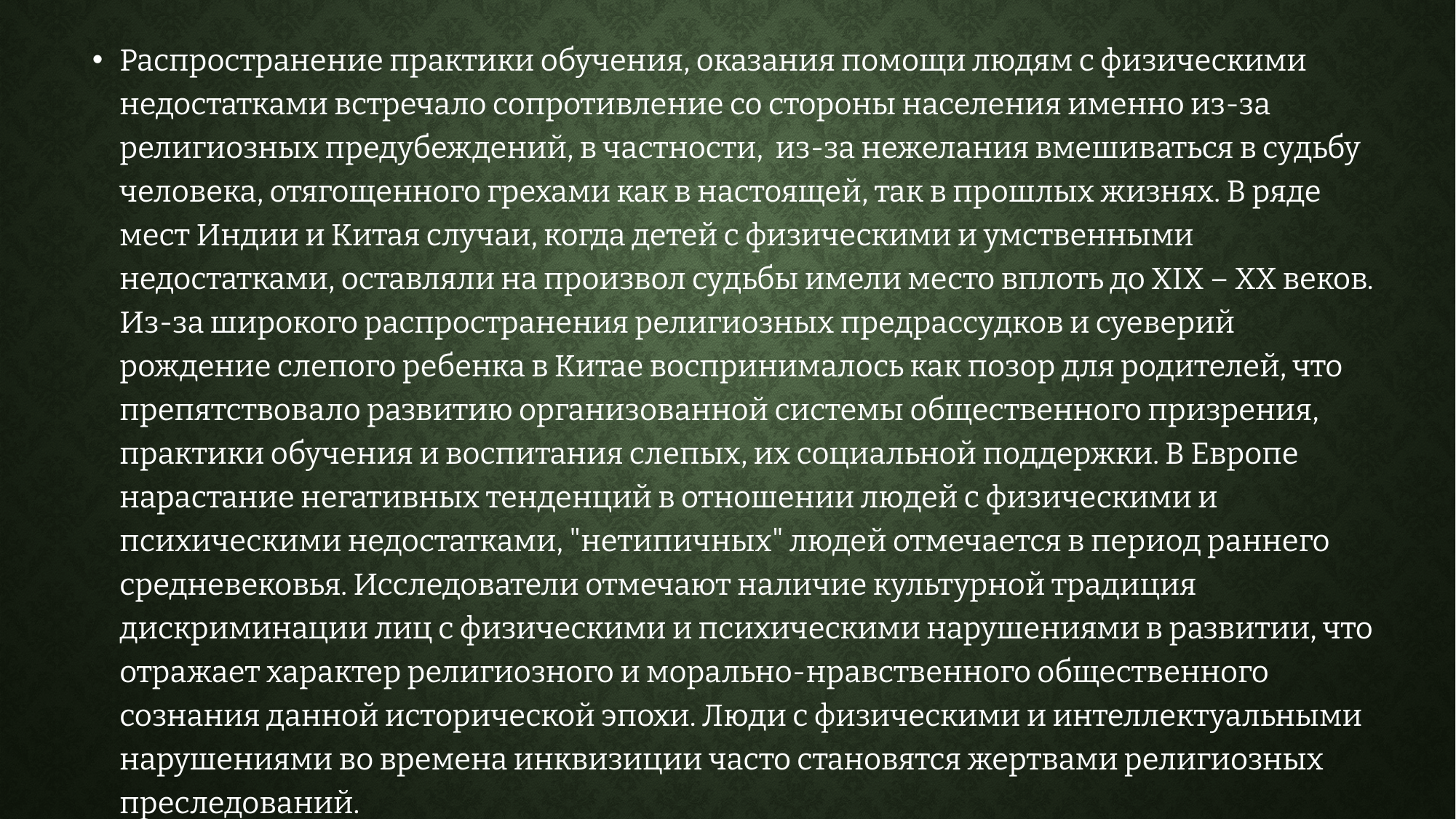

Распространение практики обучения, оказания помощи людям с физическими недостатками встречало сопротивление со стороны населения именно из-за религиозных предубеждений, в частности,  из-за нежелания вмешиваться в судьбу человека, отягощенного грехами как в настоящей, так в прошлых жизнях. В ряде мест Индии и Китая случаи, когда детей с физическими и умственными недостатками, оставляли на произвол судьбы имели место вплоть до ХIХ – ХХ веков. Из-за широкого распространения религиозных предрассудков и суеверий рождение слепого ребенка в Китае воспринималось как позор для родителей, что препятствовало развитию организованной системы общественного призрения, практики обучения и воспитания слепых, их социальной поддержки. В Европе нарастание негативных тенденций в отношении людей с физическими и психическими недостатками, "нетипичных" людей отмечается в период раннего средневековья. Исследователи отмечают наличие культурной традиция дискриминации лиц с физическими и психическими нарушениями в развитии, что отражает характер религиозного и морально-нравственного общественного сознания данной исторической эпохи. Люди с физическими и интеллектуальными нарушениями во времена инквизиции часто становятся жертвами религиозных преследований.